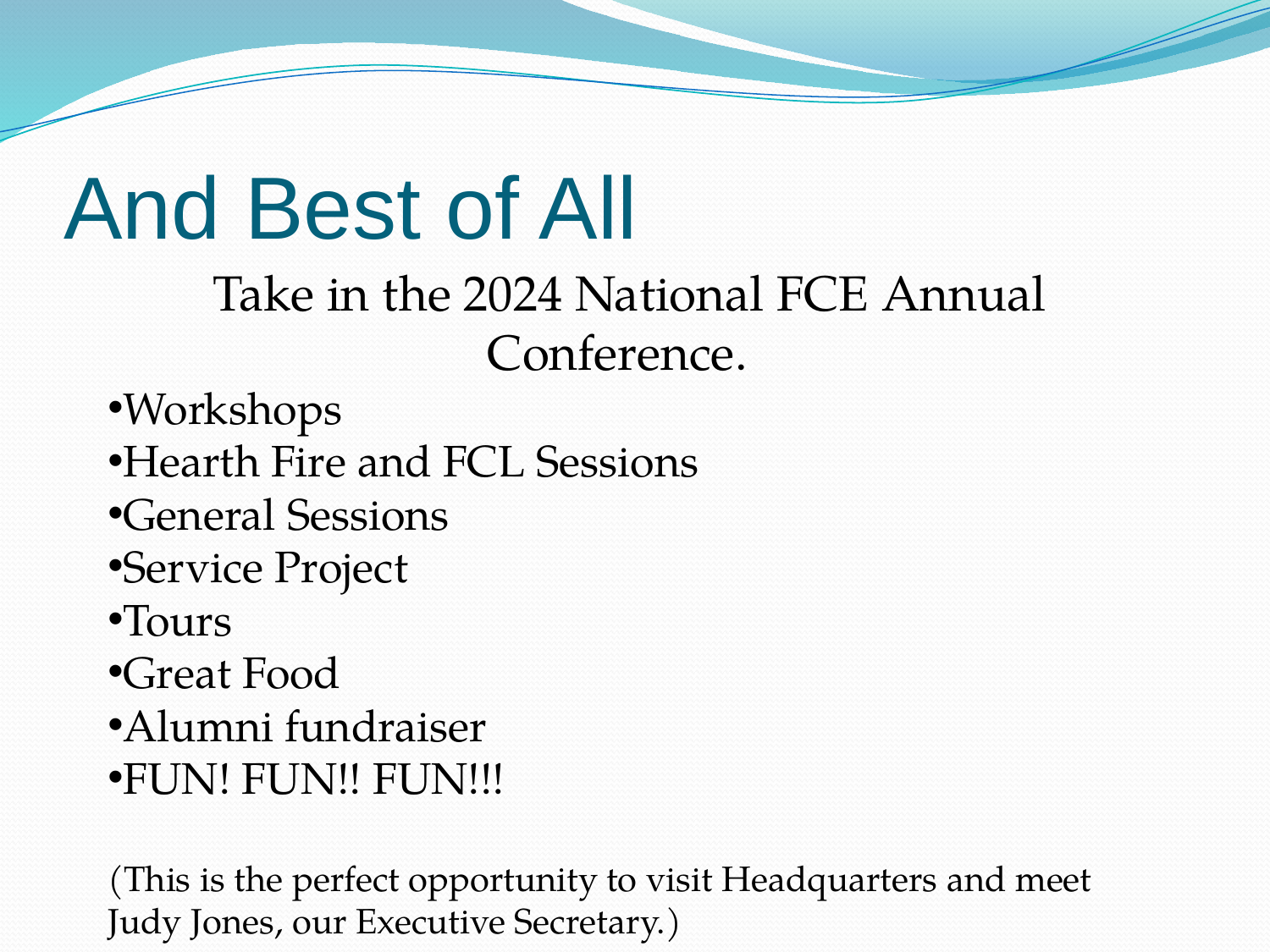

# And Best of All
Take in the 2024 National FCE Annual Conference.
Workshops
Hearth Fire and FCL Sessions
General Sessions
Service Project
Tours
Great Food
Alumni fundraiser
FUN! FUN!! FUN!!!

(This is the perfect opportunity to visit Headquarters and meet Judy Jones, our Executive Secretary.)